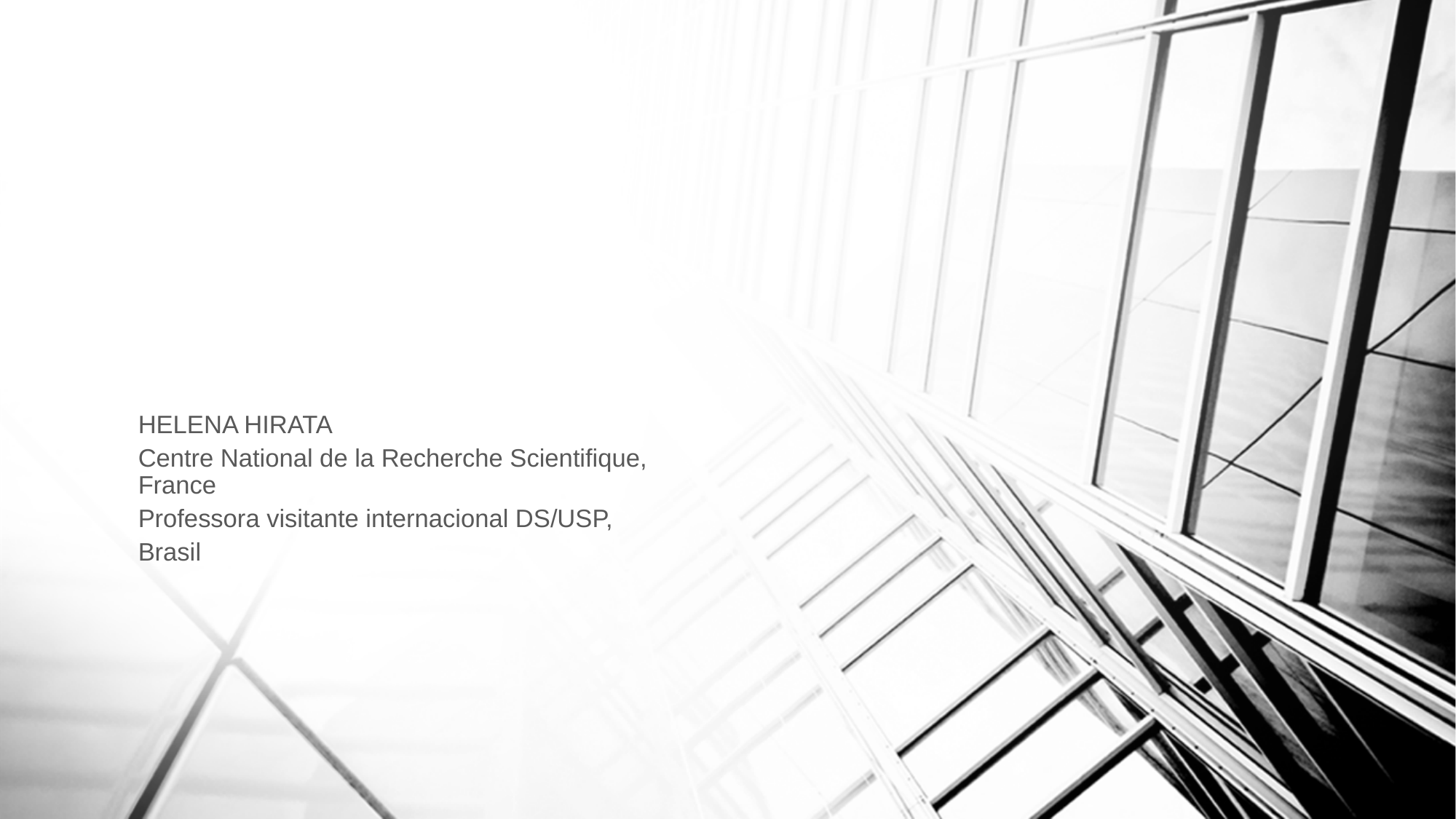

#
HELENA HIRATA
Centre National de la Recherche Scientifique, France
Professora visitante internacional DS/USP,
Brasil